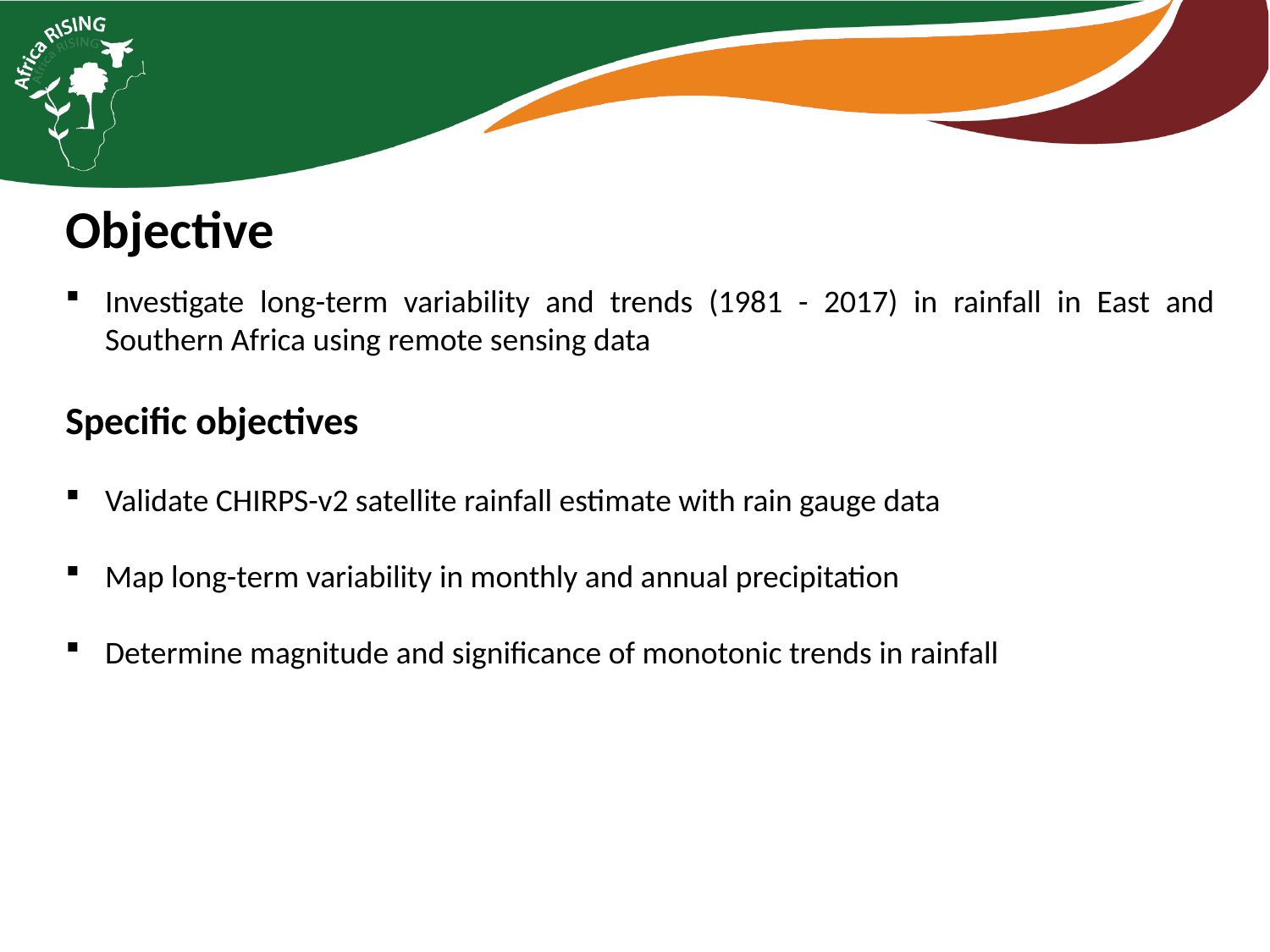

# Objective
Investigate long-term variability and trends (1981 - 2017) in rainfall in East and Southern Africa using remote sensing data

Specific objectives

Validate CHIRPS-v2 satellite rainfall estimate with rain gauge data

Map long-term variability in monthly and annual precipitation

Determine magnitude and significance of monotonic trends in rainfall